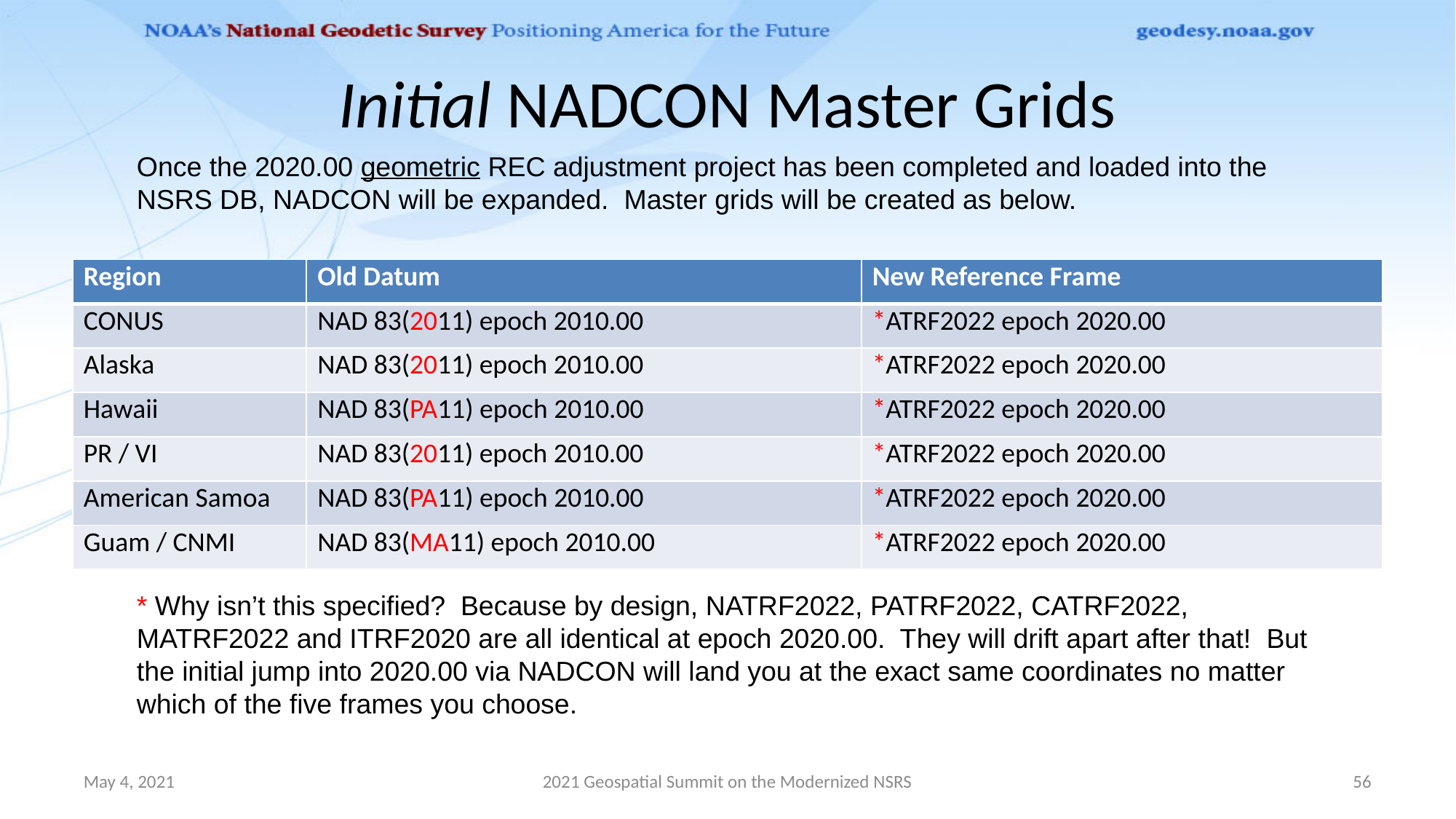

# Initial NADCON Master Grids
Once the 2020.00 geometric REC adjustment project has been completed and loaded into the NSRS DB, NADCON will be expanded.  Master grids will be created as below.
| Region | Old Datum | New Reference Frame |
| --- | --- | --- |
| CONUS | NAD 83(2011) epoch 2010.00 | \*ATRF2022 epoch 2020.00 |
| Alaska | NAD 83(2011) epoch 2010.00 | \*ATRF2022 epoch 2020.00 |
| Hawaii | NAD 83(PA11) epoch 2010.00 | \*ATRF2022 epoch 2020.00 |
| PR / VI | NAD 83(2011) epoch 2010.00 | \*ATRF2022 epoch 2020.00 |
| American Samoa | NAD 83(PA11) epoch 2010.00 | \*ATRF2022 epoch 2020.00 |
| Guam / CNMI | NAD 83(MA11) epoch 2010.00 | \*ATRF2022 epoch 2020.00 |
* Why isn’t this specified?  Because by design, NATRF2022, PATRF2022, CATRF2022, MATRF2022 and ITRF2020 are all identical at epoch 2020.00.  They will drift apart after that!  But the initial jump into 2020.00 via NADCON will land you at the exact same coordinates no matter which of the five frames you choose.
May 4, 2021
2021 Geospatial Summit on the Modernized NSRS
56